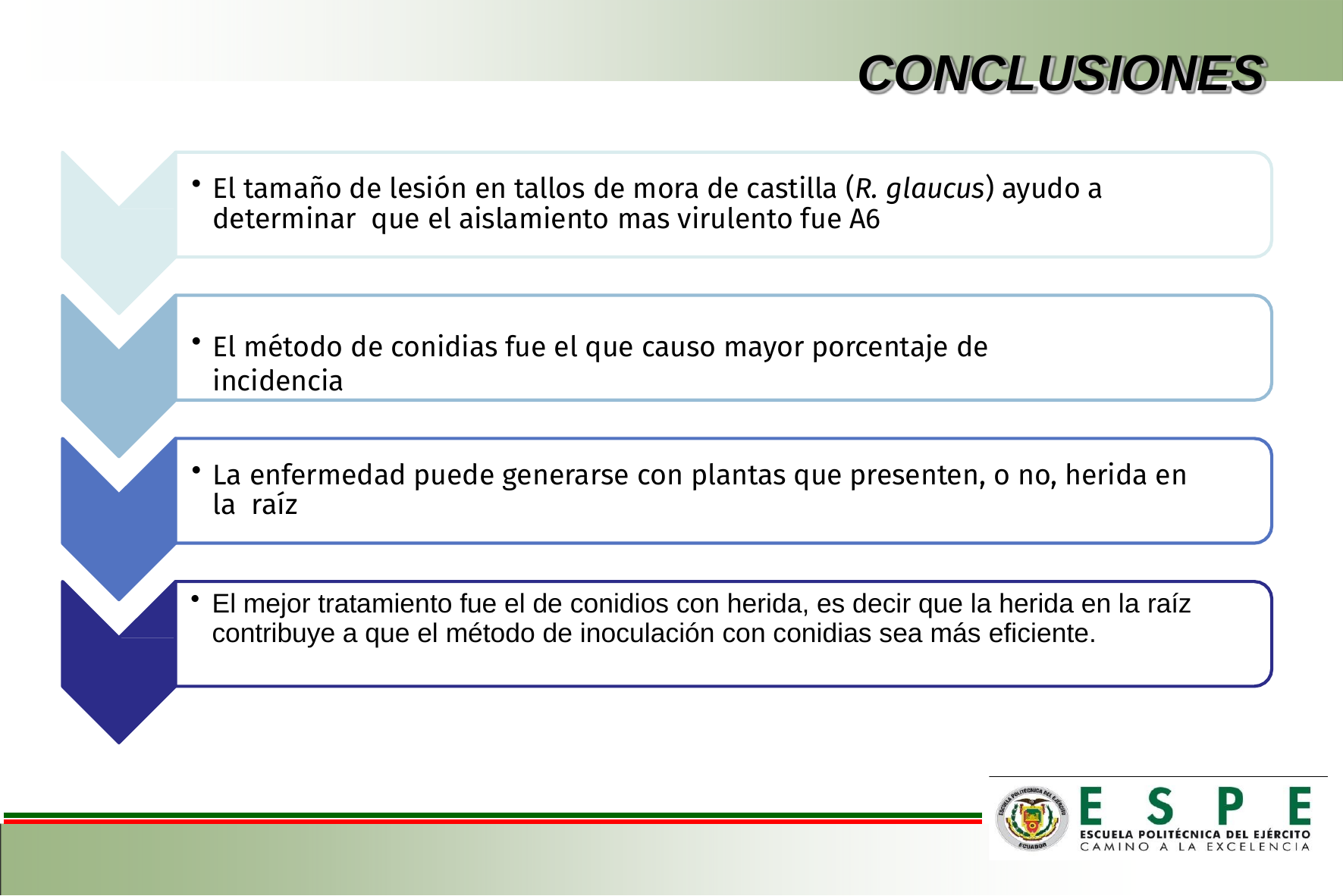

# CONCLUSIONES

El tamaño de lesión en tallos de mora de castilla (R. glaucus) ayudo a determinar  que el aislamiento mas virulento fue A6

El método de conidias fue el que causo mayor porcentaje de incidencia

La enfermedad puede generarse con plantas que presenten, o no, herida en la  raíz

El mejor tratamiento fue el de conidios con herida, es decir que la herida en la raíz
contribuye a que el método de inoculación con conidias sea más eficiente.